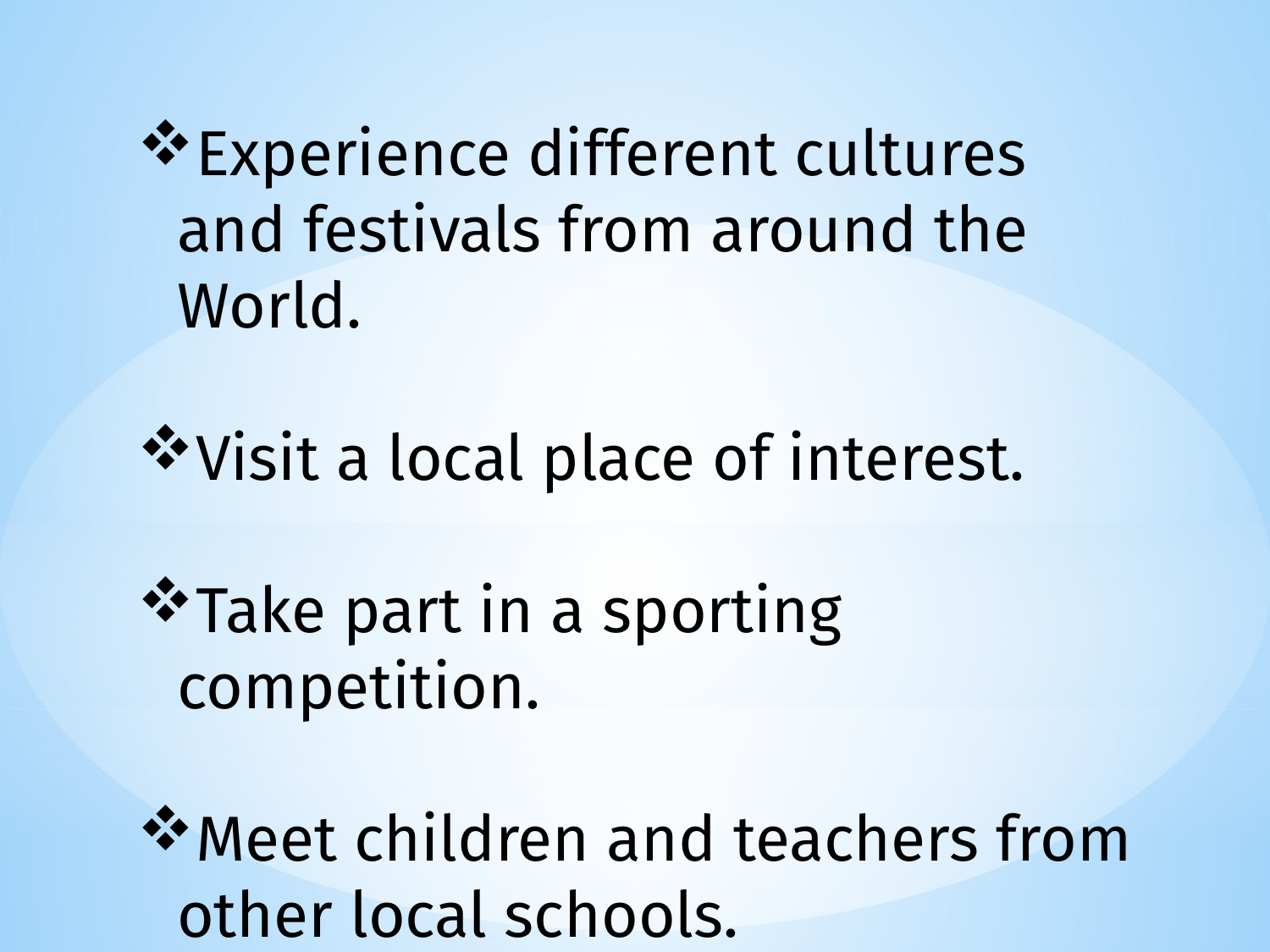

Experience different cultures and festivals from around the World.

Visit a local place of interest.

Take part in a sporting competition.

Meet children and teachers from other local schools.